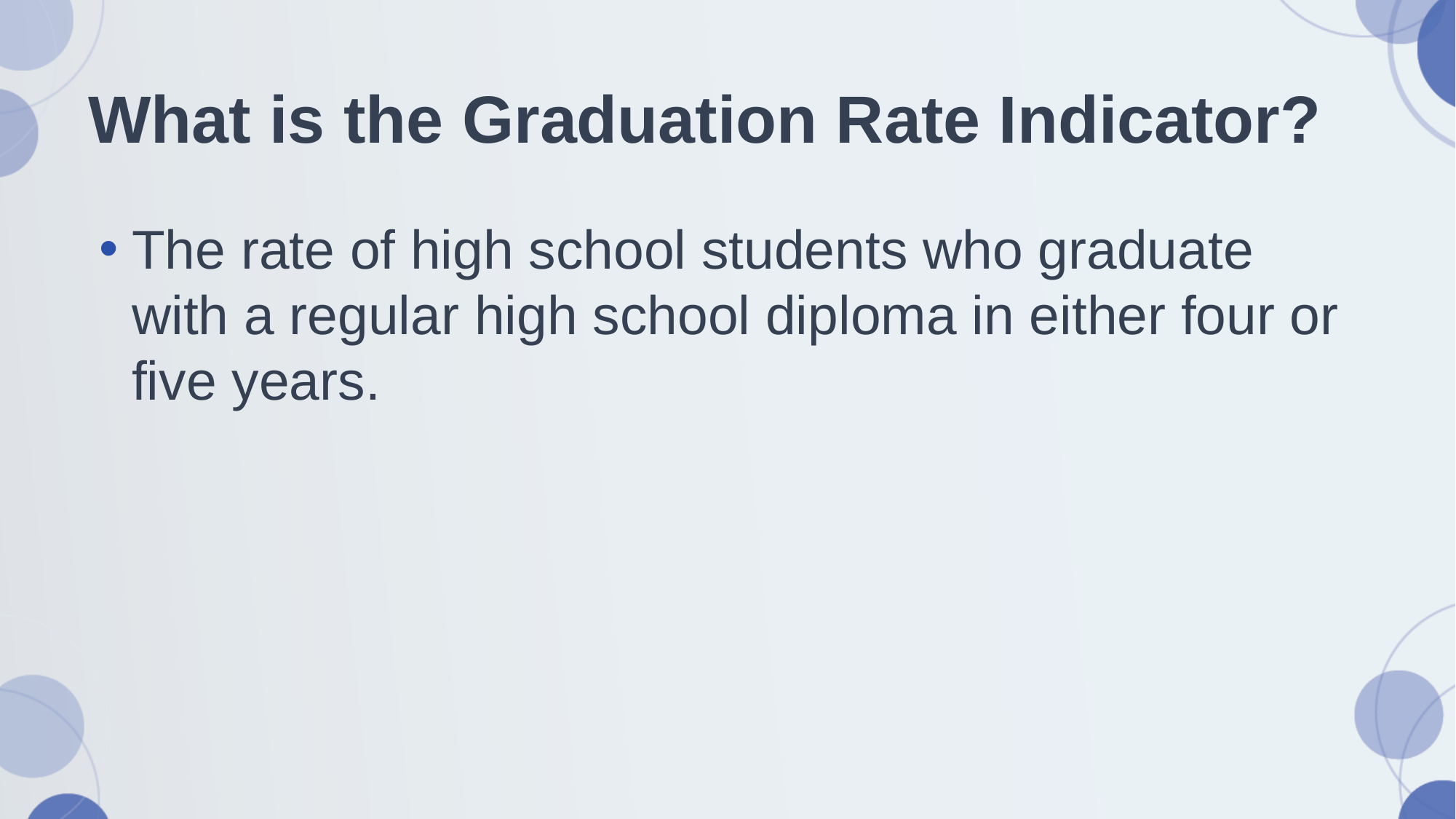

# What is the Graduation Rate Indicator?
The rate of high school students who graduate with a regular high school diploma in either four or five years.